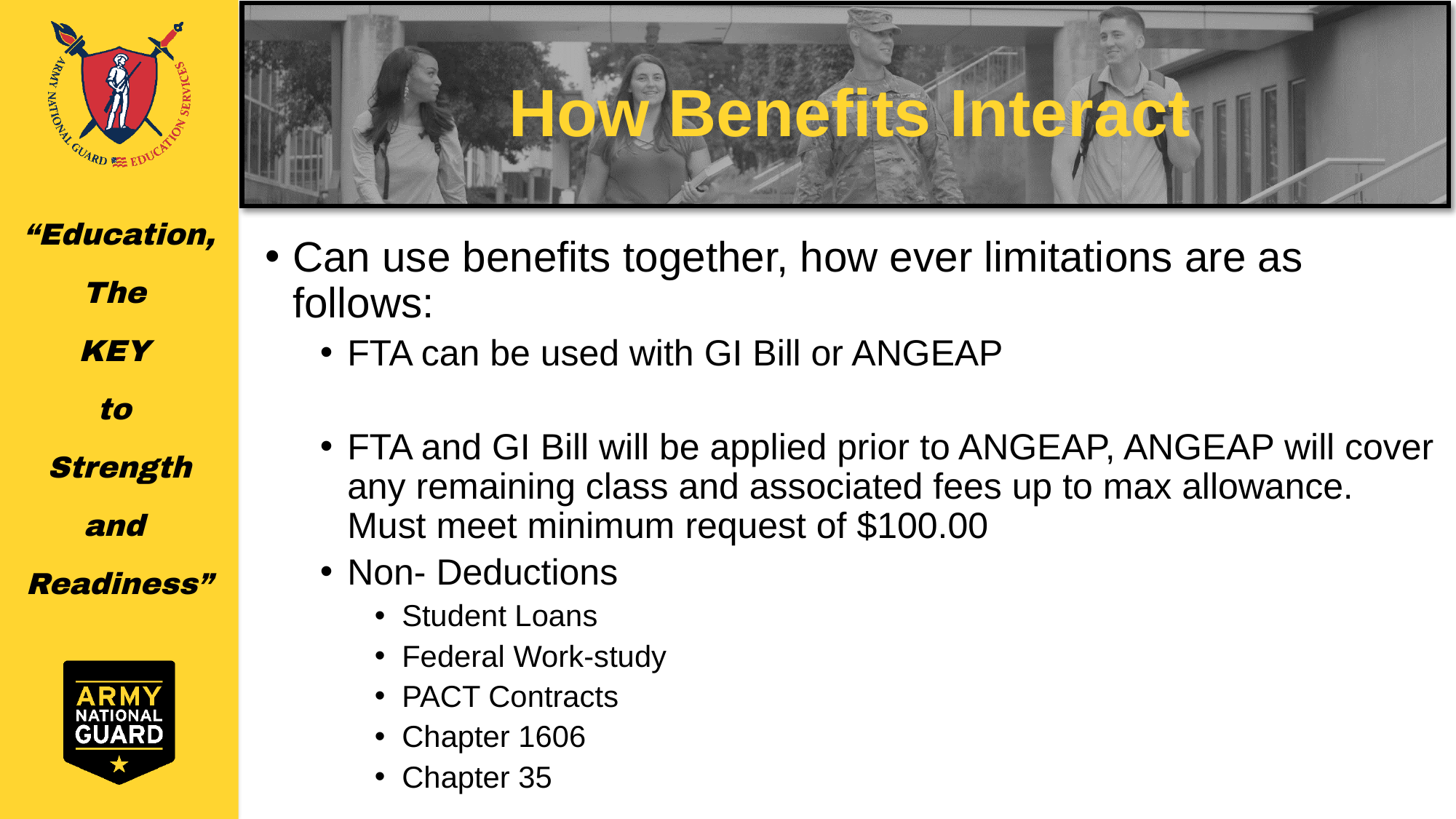

# How Benefits Interact
Can use benefits together, how ever limitations are as follows:
FTA can be used with GI Bill or ANGEAP

FTA and GI Bill will be applied prior to ANGEAP, ANGEAP will cover any remaining class and associated fees up to max allowance. Must meet minimum request of $100.00
Non- Deductions
Student Loans
Federal Work-study
PACT Contracts
Chapter 1606
Chapter 35